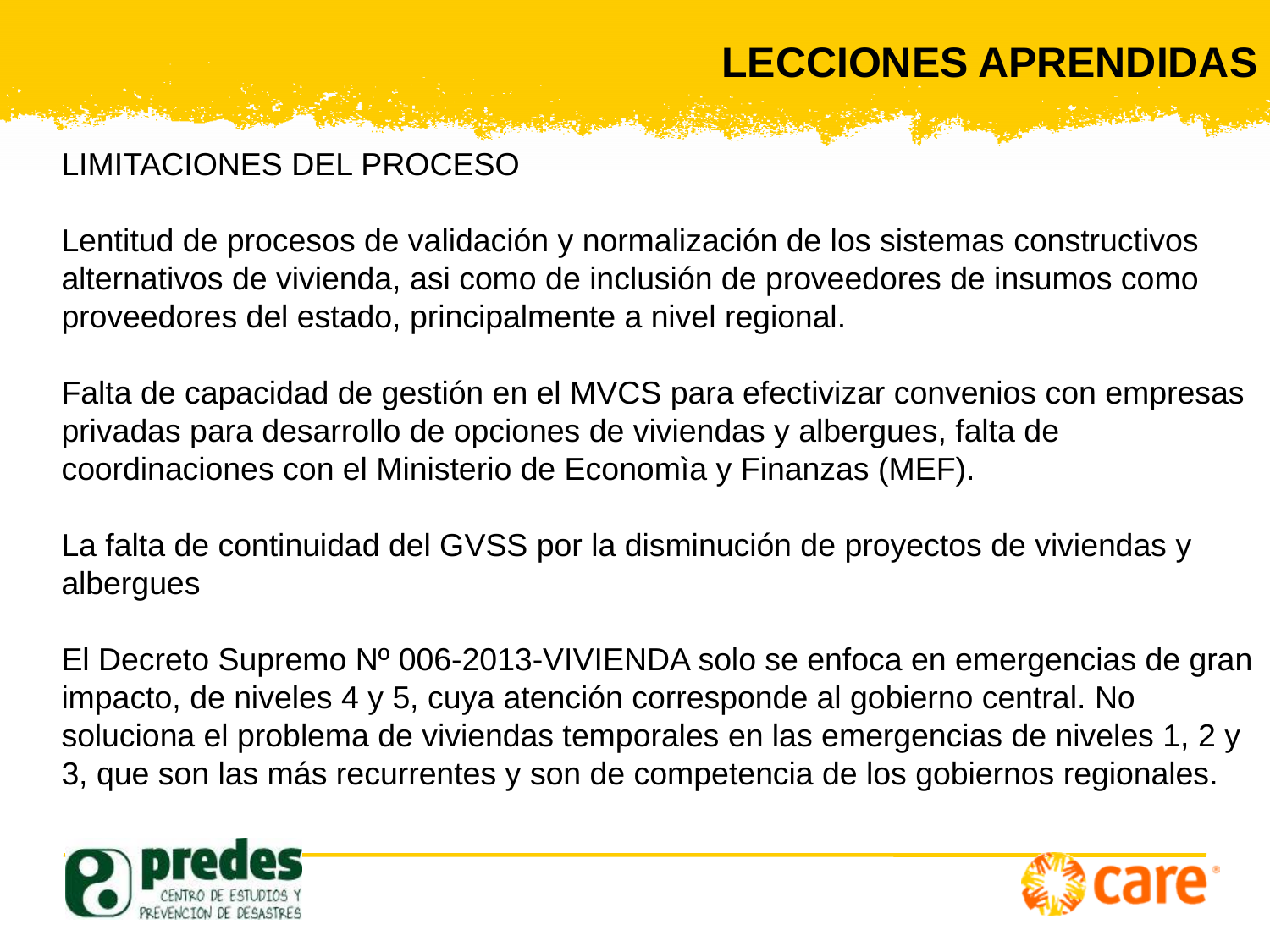

LECCIONES APRENDIDAS
LIMITACIONES DEL PROCESO

Lentitud de procesos de validación y normalización de los sistemas constructivos alternativos de vivienda, asi como de inclusión de proveedores de insumos como proveedores del estado, principalmente a nivel regional.

Falta de capacidad de gestión en el MVCS para efectivizar convenios con empresas privadas para desarrollo de opciones de viviendas y albergues, falta de coordinaciones con el Ministerio de Economìa y Finanzas (MEF).

La falta de continuidad del GVSS por la disminución de proyectos de viviendas y albergues

El Decreto Supremo Nº 006-2013-VIVIENDA solo se enfoca en emergencias de gran impacto, de niveles 4 y 5, cuya atención corresponde al gobierno central. No soluciona el problema de viviendas temporales en las emergencias de niveles 1, 2 y 3, que son las más recurrentes y son de competencia de los gobiernos regionales.